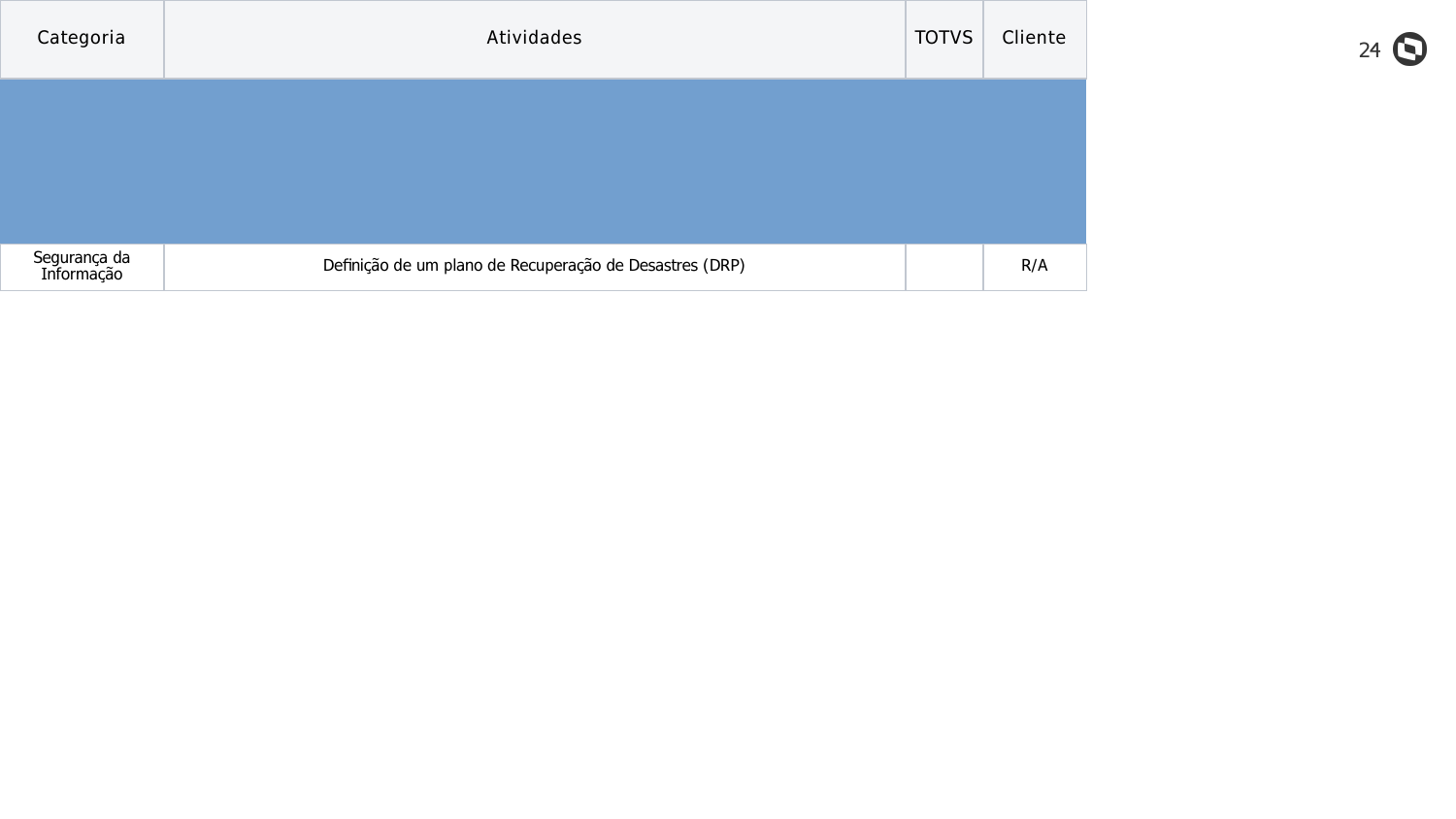

24
| Categoria | Atividades | TOTVS | Cliente |
| --- | --- | --- | --- |
|  |  |  |  |
|  |  |  |  |
|  |  |  |  |
| Segurança da Informação | Definição de um plano de Recuperação de Desastres (DRP) |  | R/A |
|  | Contratação de serviço de proteção DDoS L7 |  | R/A |
|  | Proteção de ataques DDoS L4 para todo o ambiente da TOTVS CLoud IaaS | R/A | I |
|  | Guarda e controle de senhas em local seguro |  | R/A |